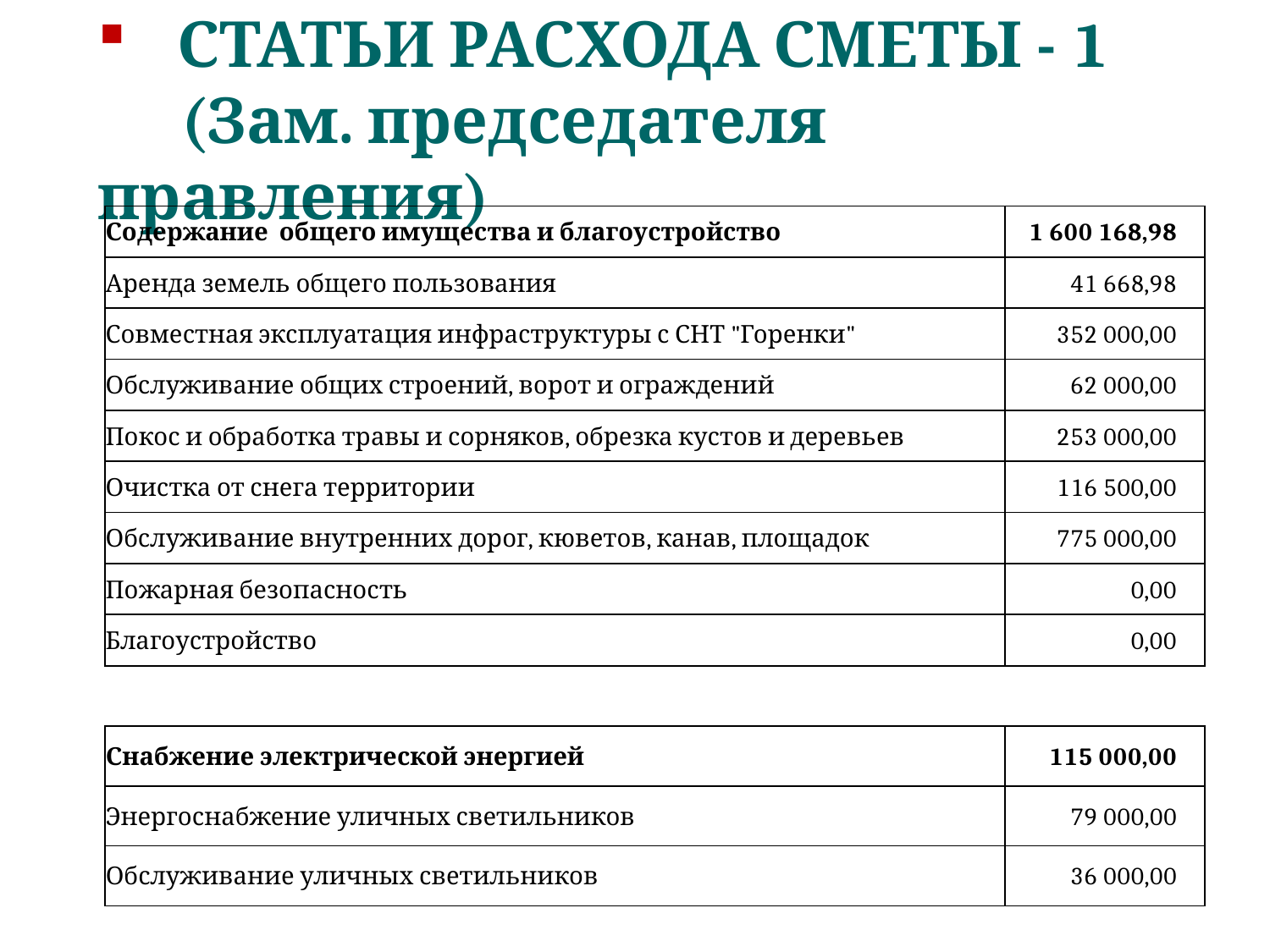

СТАТЬИ РАСХОДА СМЕТЫ - 1
      (Зам. председателя правления)
| Содержание общего имущества и благоустройство | 1 600 168,98 |
| --- | --- |
| Аренда земель общего пользования | 41 668,98 |
| Совместная эксплуатация инфраструктуры с СНТ "Горенки" | 352 000,00 |
| Обслуживание общих строений, ворот и ограждений | 62 000,00 |
| Покос и обработка травы и сорняков, обрезка кустов и деревьев | 253 000,00 |
| Очистка от снега территории | 116 500,00 |
| Обслуживание внутренних дорог, кюветов, канав, площадок | 775 000,00 |
| Пожарная безопасность | 0,00 |
| Благоустройство | 0,00 |
| Снабжение электрической энергией | 115 000,00 |
| --- | --- |
| Энергоснабжение уличных светильников | 79 000,00 |
| Обслуживание уличных светильников | 36 000,00 |